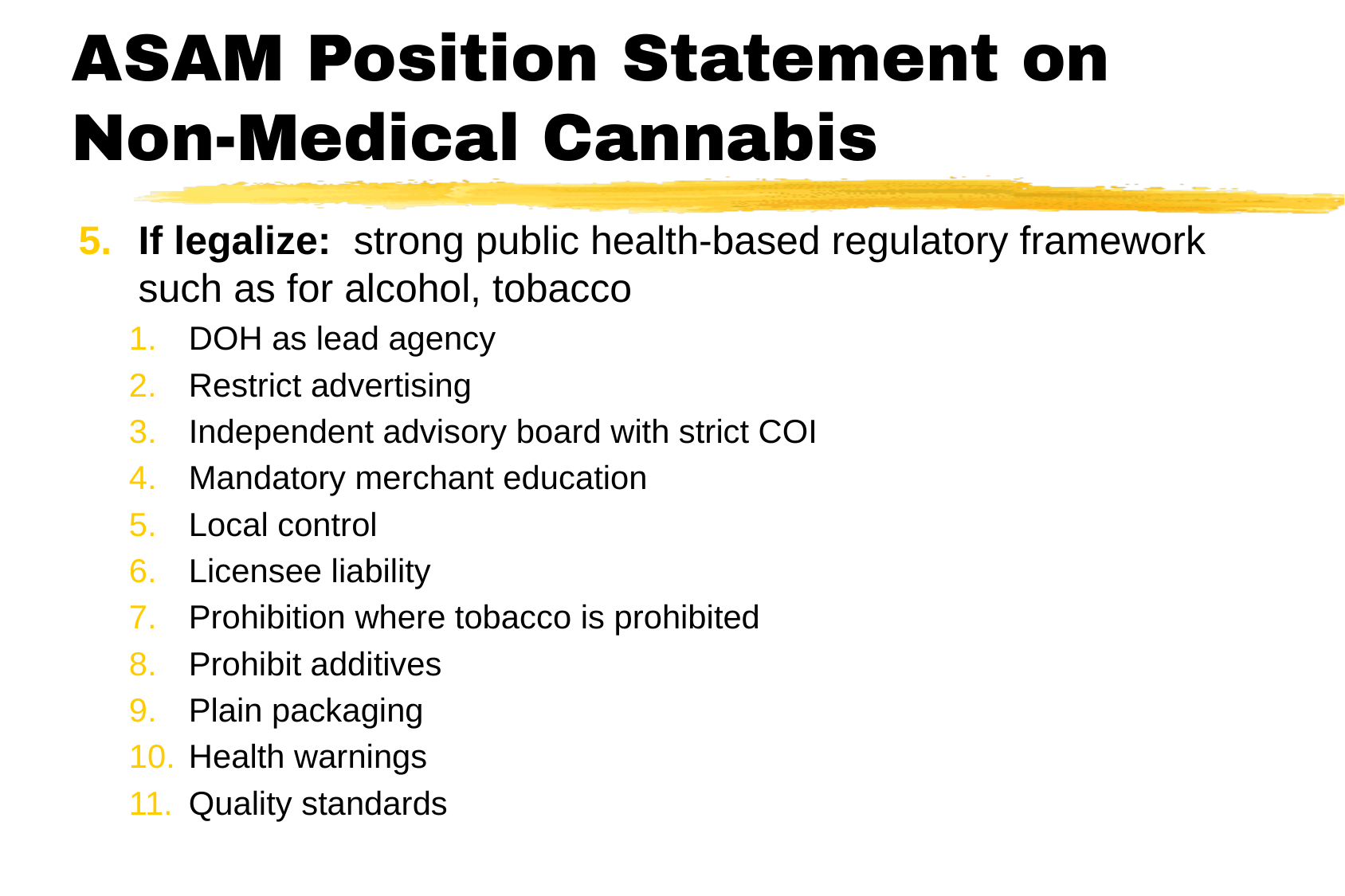

# ASAM Position Statement on Non-Medical Cannabis
If legalize:  strong public health-based regulatory framework such as for alcohol, tobacco
DOH as lead agency
Restrict advertising
Independent advisory board with strict COI
Mandatory merchant education
Local control
Licensee liability
Prohibition where tobacco is prohibited
Prohibit additives
Plain packaging
Health warnings
Quality standards